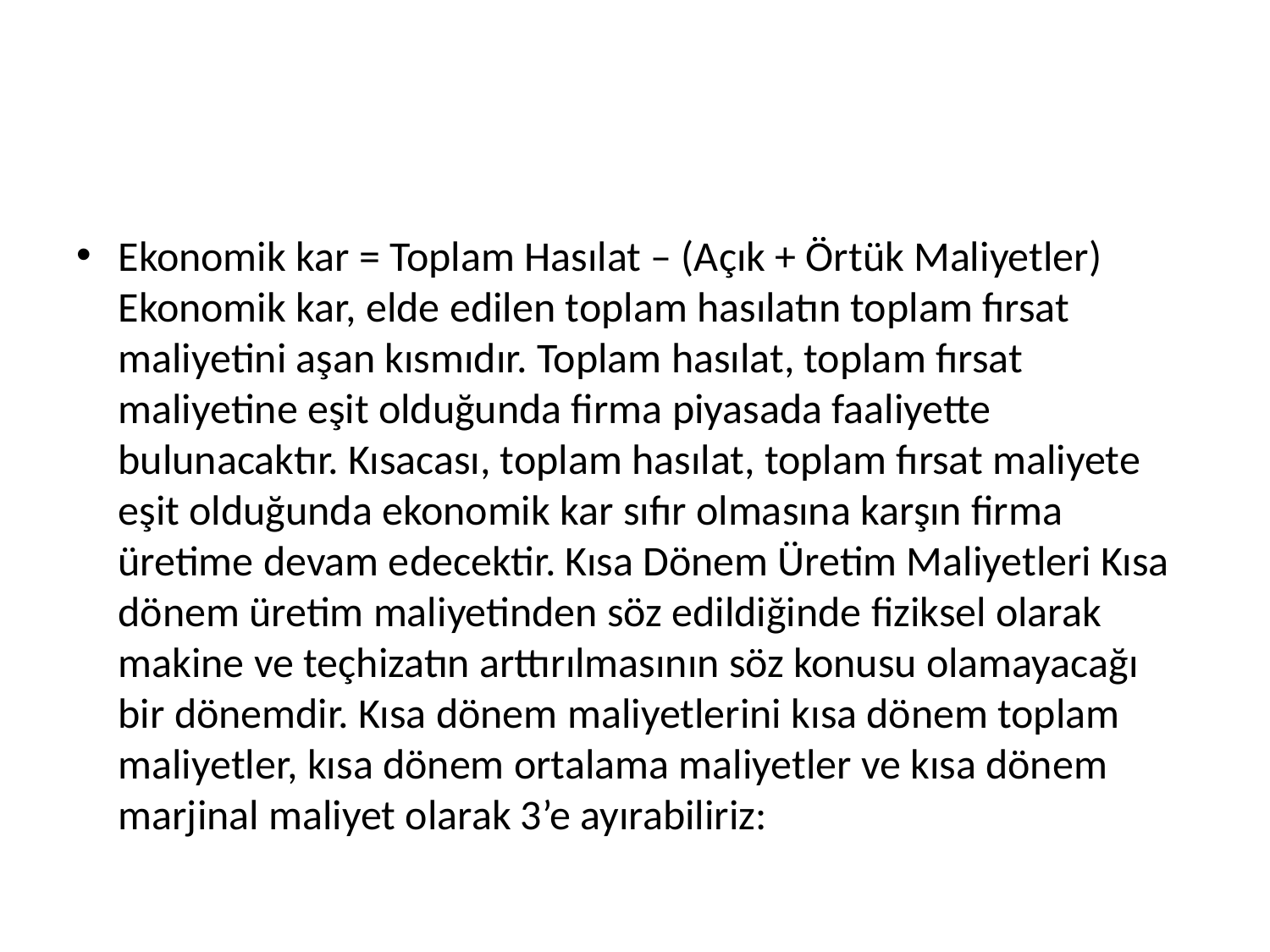

#
Ekonomik kar = Toplam Hasılat – (Açık + Örtük Maliyetler) Ekonomik kar, elde edilen toplam hasılatın toplam fırsat maliyetini aşan kısmıdır. Toplam hasılat, toplam fırsat maliyetine eşit olduğunda firma piyasada faaliyette bulunacaktır. Kısacası, toplam hasılat, toplam fırsat maliyete eşit olduğunda ekonomik kar sıfır olmasına karşın firma üretime devam edecektir. Kısa Dönem Üretim Maliyetleri Kısa dönem üretim maliyetinden söz edildiğinde fiziksel olarak makine ve teçhizatın arttırılmasının söz konusu olamayacağı bir dönemdir. Kısa dönem maliyetlerini kısa dönem toplam maliyetler, kısa dönem ortalama maliyetler ve kısa dönem marjinal maliyet olarak 3’e ayırabiliriz: